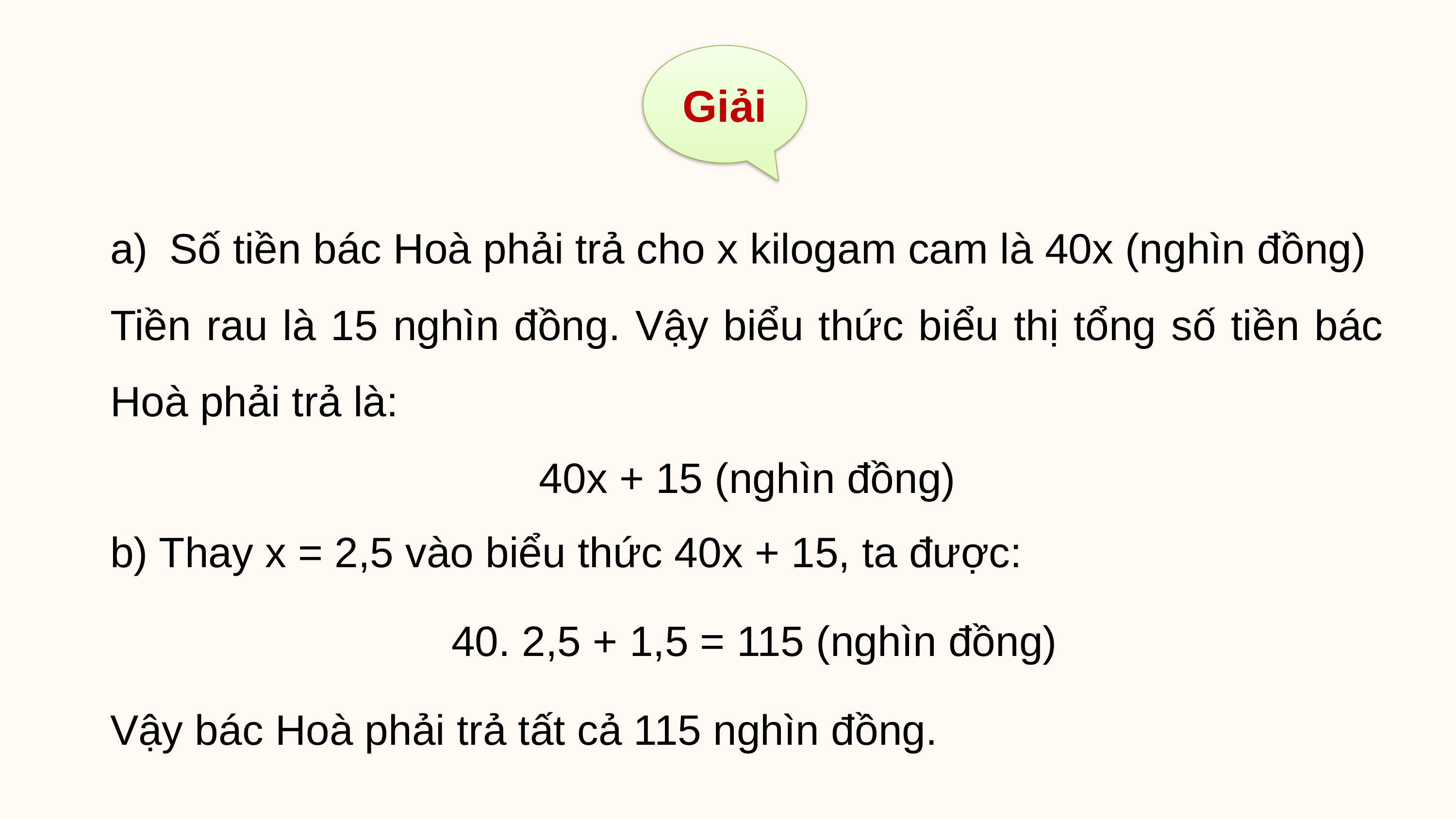

Giải
Số tiền bác Hoà phải trả cho x kilogam cam là 40x (nghìn đồng)
Tiền rau là 15 nghìn đồng. Vậy biểu thức biểu thị tổng số tiền bác Hoà phải trả là:
40x + 15 (nghìn đồng)
b) Thay x = 2,5 vào biểu thức 40x + 15, ta được:
40. 2,5 + 1,5 = 115 (nghìn đồng)
Vậy bác Hoà phải trả tất cả 115 nghìn đồng.